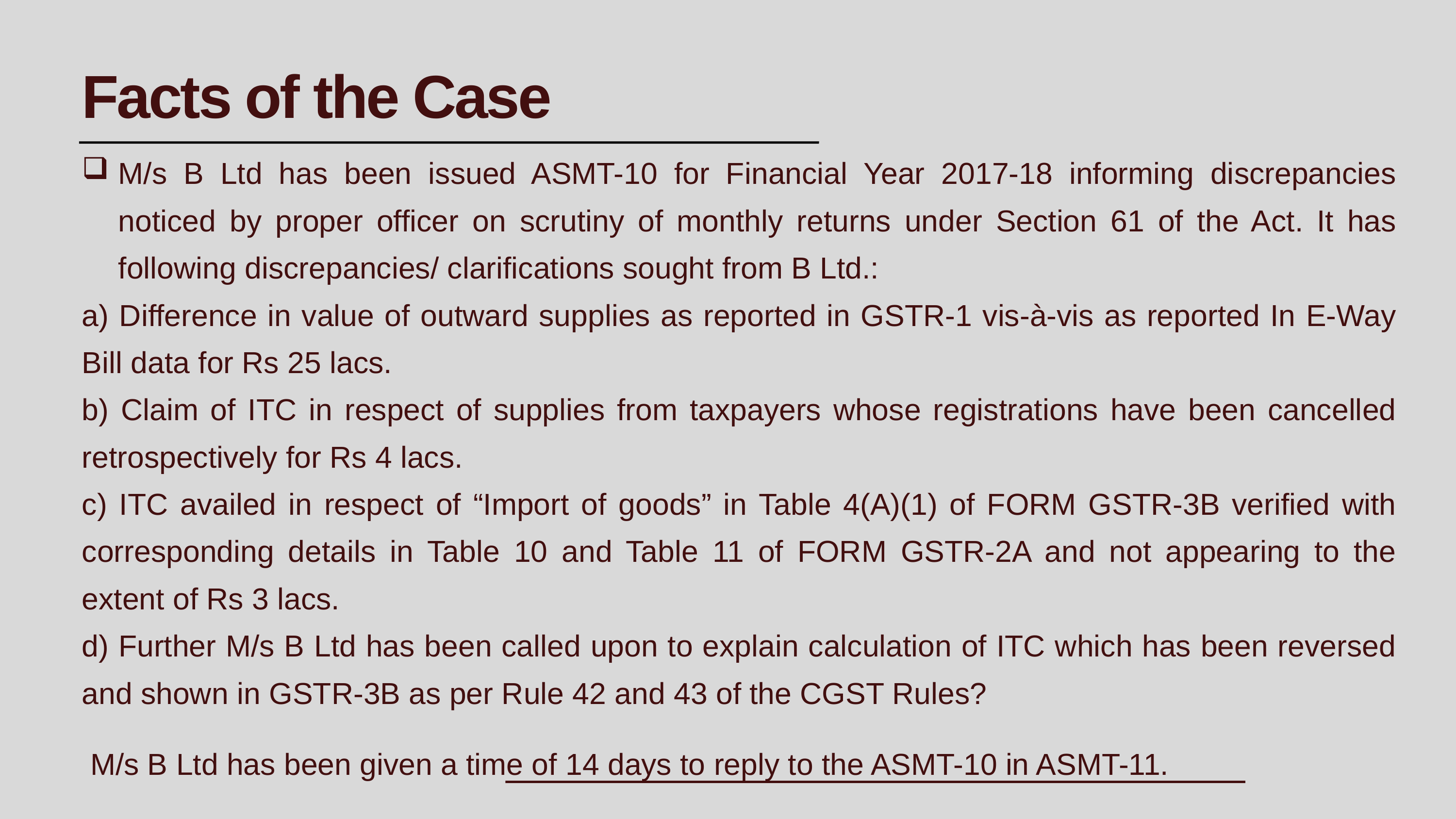

Facts of the Case

M/s B Ltd has been issued ASMT-10 for Financial Year 2017-18 informing discrepancies noticed by proper officer on scrutiny of monthly returns under Section 61 of the Act. It has following discrepancies/ clarifications sought from B Ltd.:
a) Difference in value of outward supplies as reported in GSTR-1 vis-à-vis as reported In E-Way Bill data for Rs 25 lacs.
b) Claim of ITC in respect of supplies from taxpayers whose registrations have been cancelled retrospectively for Rs 4 lacs.
c) ITC availed in respect of “Import of goods” in Table 4(A)(1) of FORM GSTR-3B verified with corresponding details in Table 10 and Table 11 of FORM GSTR-2A and not appearing to the extent of Rs 3 lacs.
d) Further M/s B Ltd has been called upon to explain calculation of ITC which has been reversed and shown in GSTR-3B as per Rule 42 and 43 of the CGST Rules?

 M/s B Ltd has been given a time of 14 days to reply to the ASMT-10 in ASMT-11.